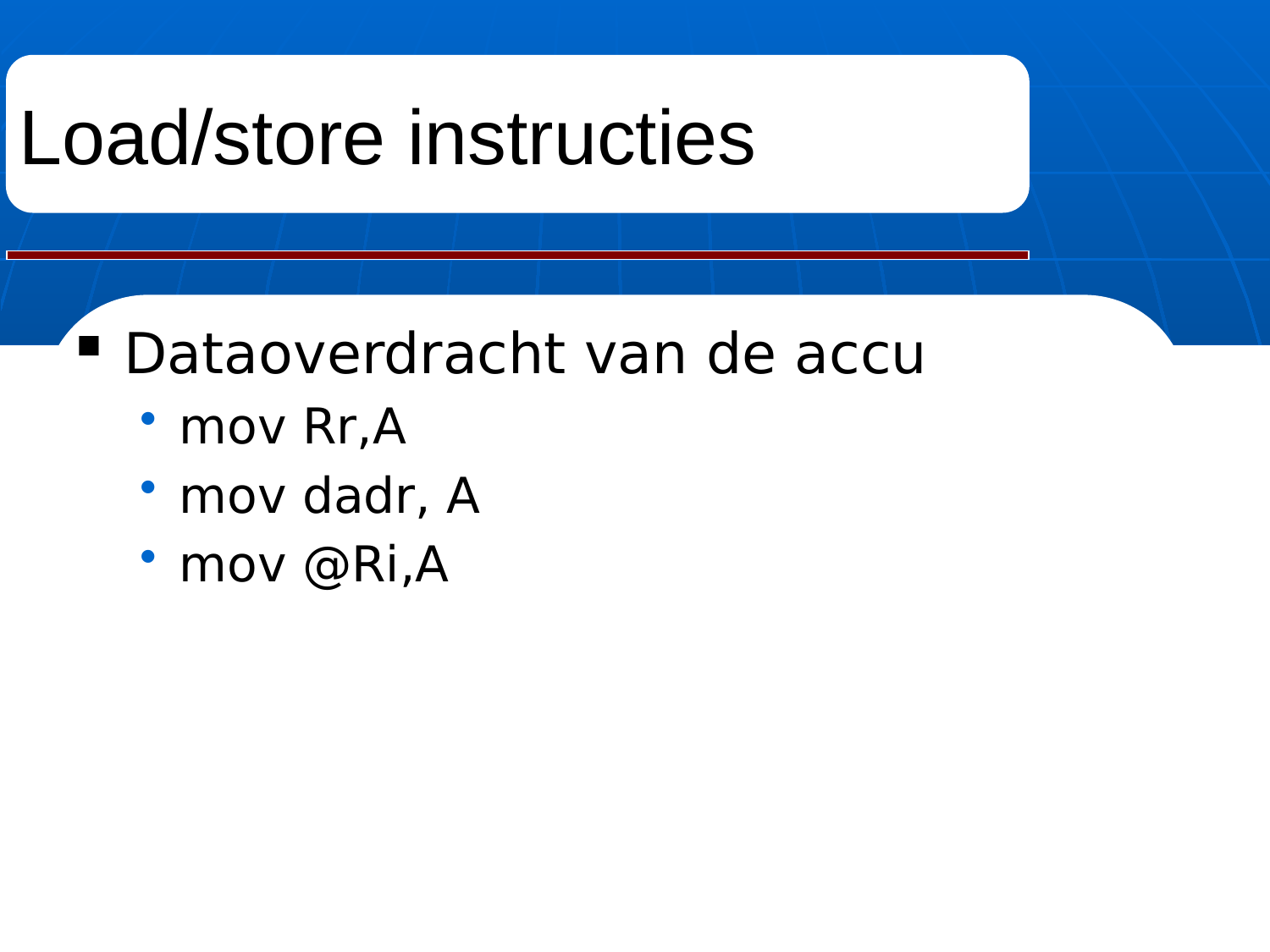

# Load/store instructies
Dataoverdracht van de accu
mov Rr,A
mov dadr, A
mov @Ri,A